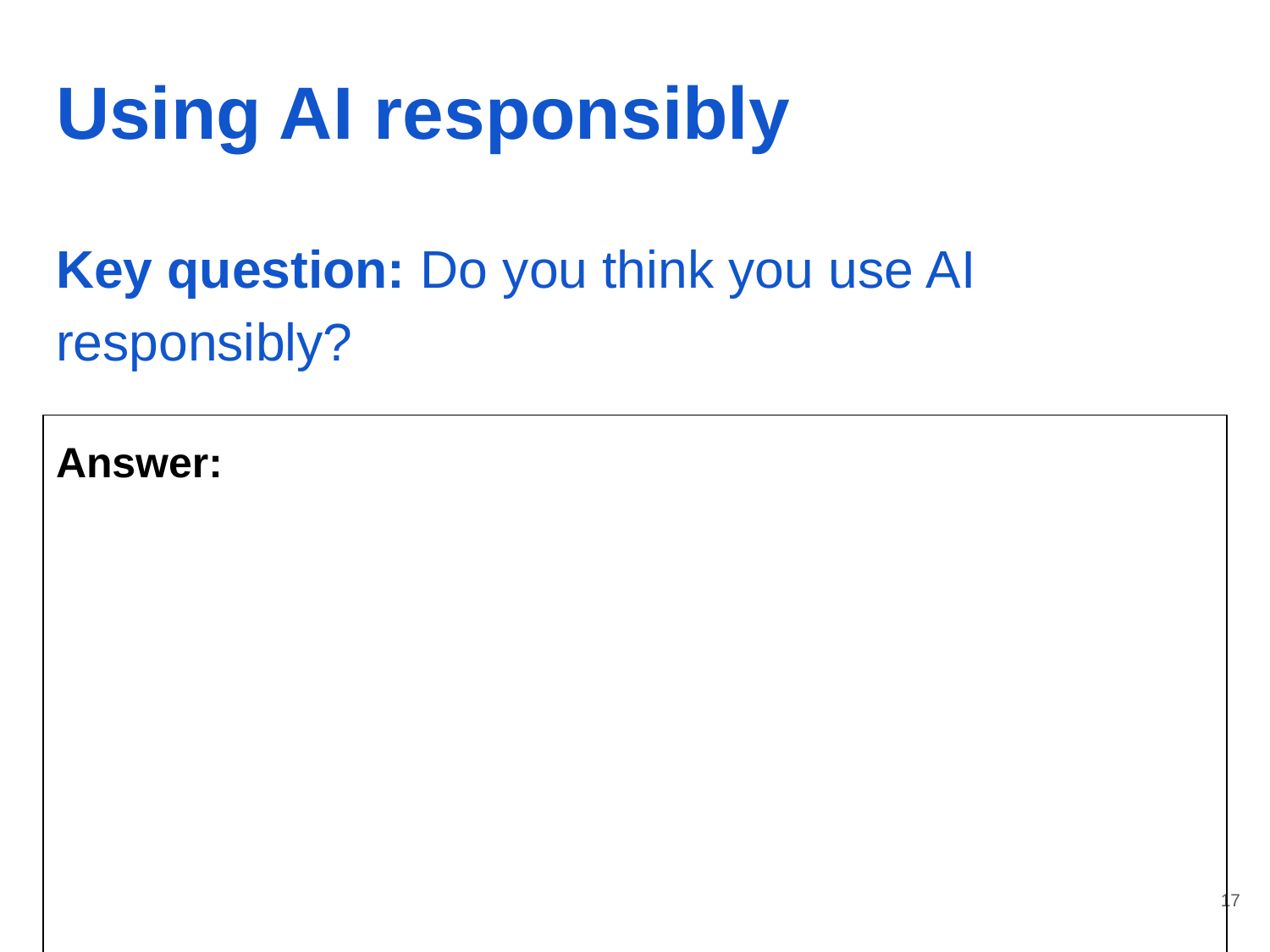

# Using AI responsibly
Key question: Do you think you use AI responsibly?
Answer:

17